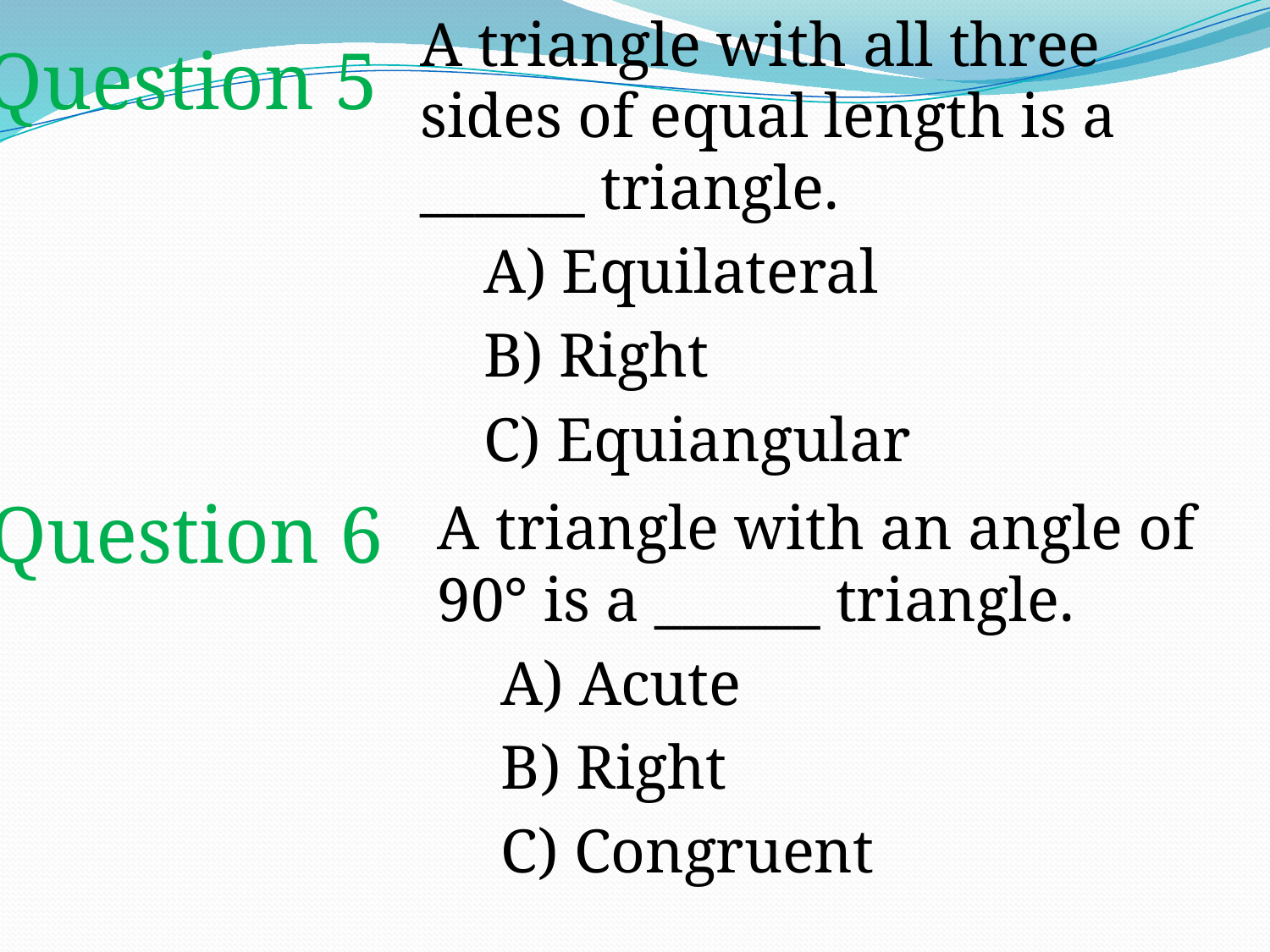

A triangle with all three sides of equal length is a ______ triangle.
A) Equilateral
B) Right
C) Equiangular
Question 5
Question 6
A triangle with an angle of 90° is a ______ triangle.
A) Acute
B) Right
C) Congruent